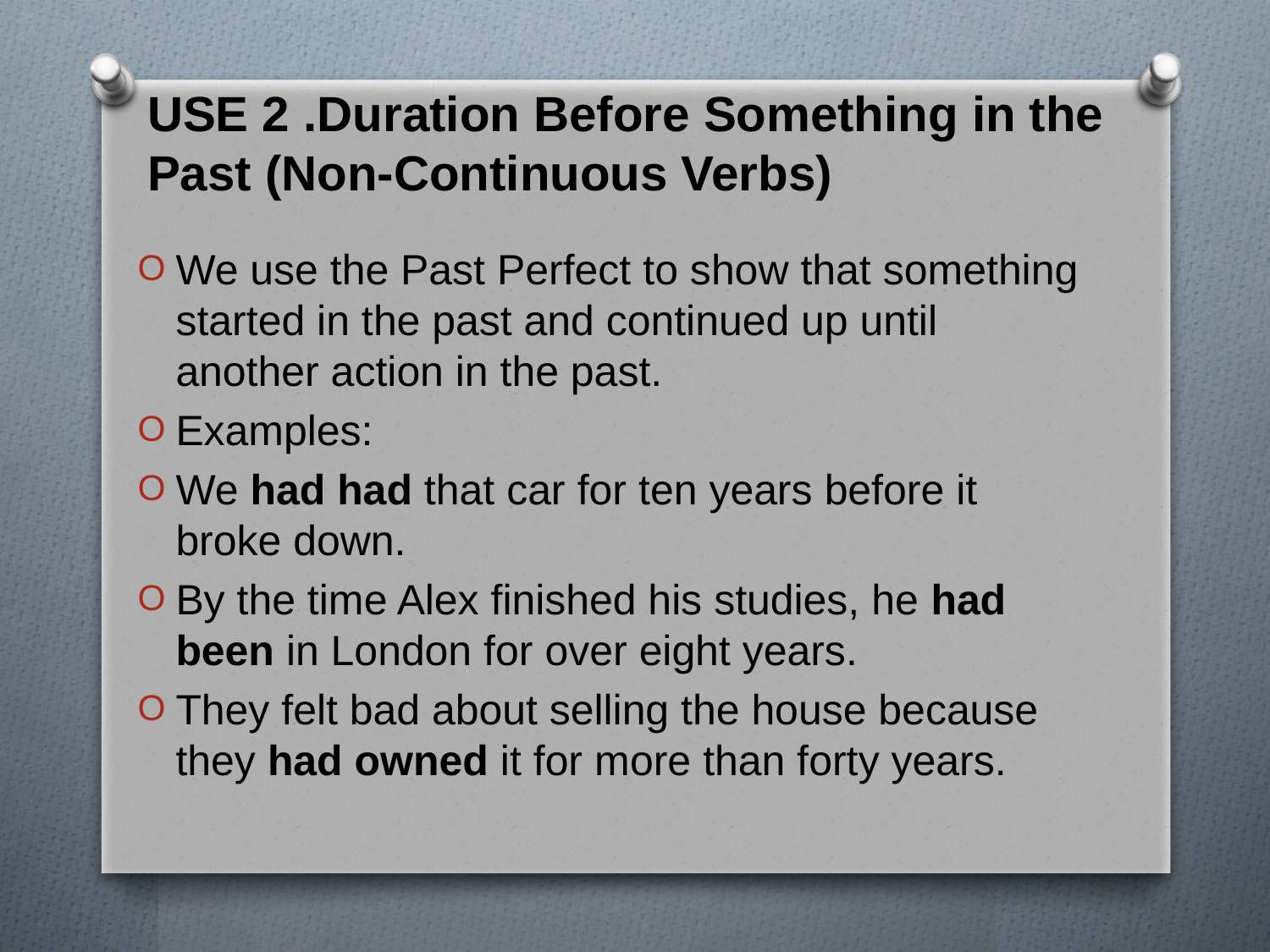

USE 2 .Duration Before Something in the Past (Non-Continuous Verbs)
We use the Past Perfect to show that something started in the past and continued up until another action in the past.
Examples:
We had had that car for ten years before it broke down.
By the time Alex finished his studies, he had been in London for over eight years.
They felt bad about selling the house because they had owned it for more than forty years.